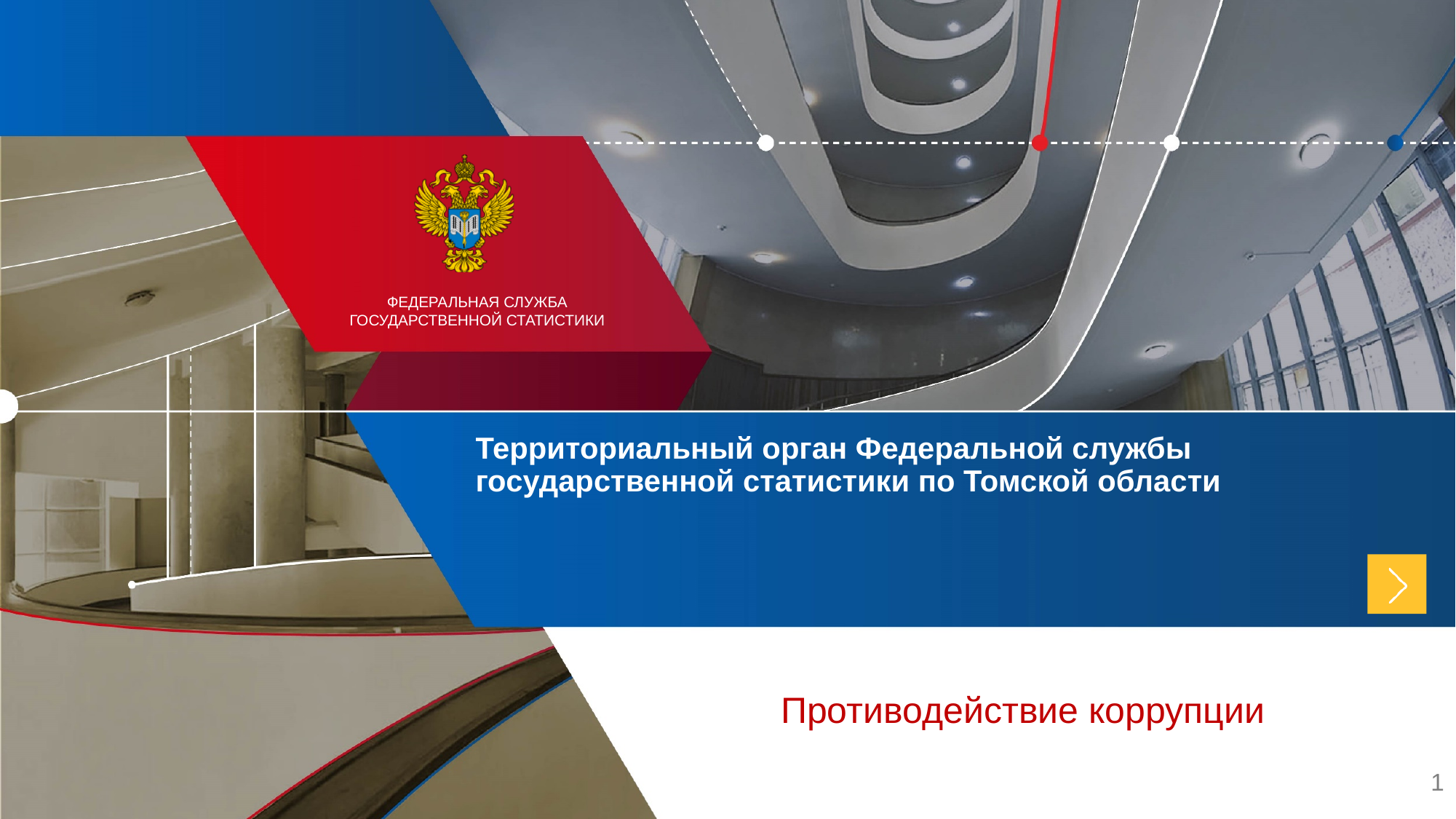

Территориальный орган Федеральной службы государственной статистики по Томской области
Противодействие коррупции
1